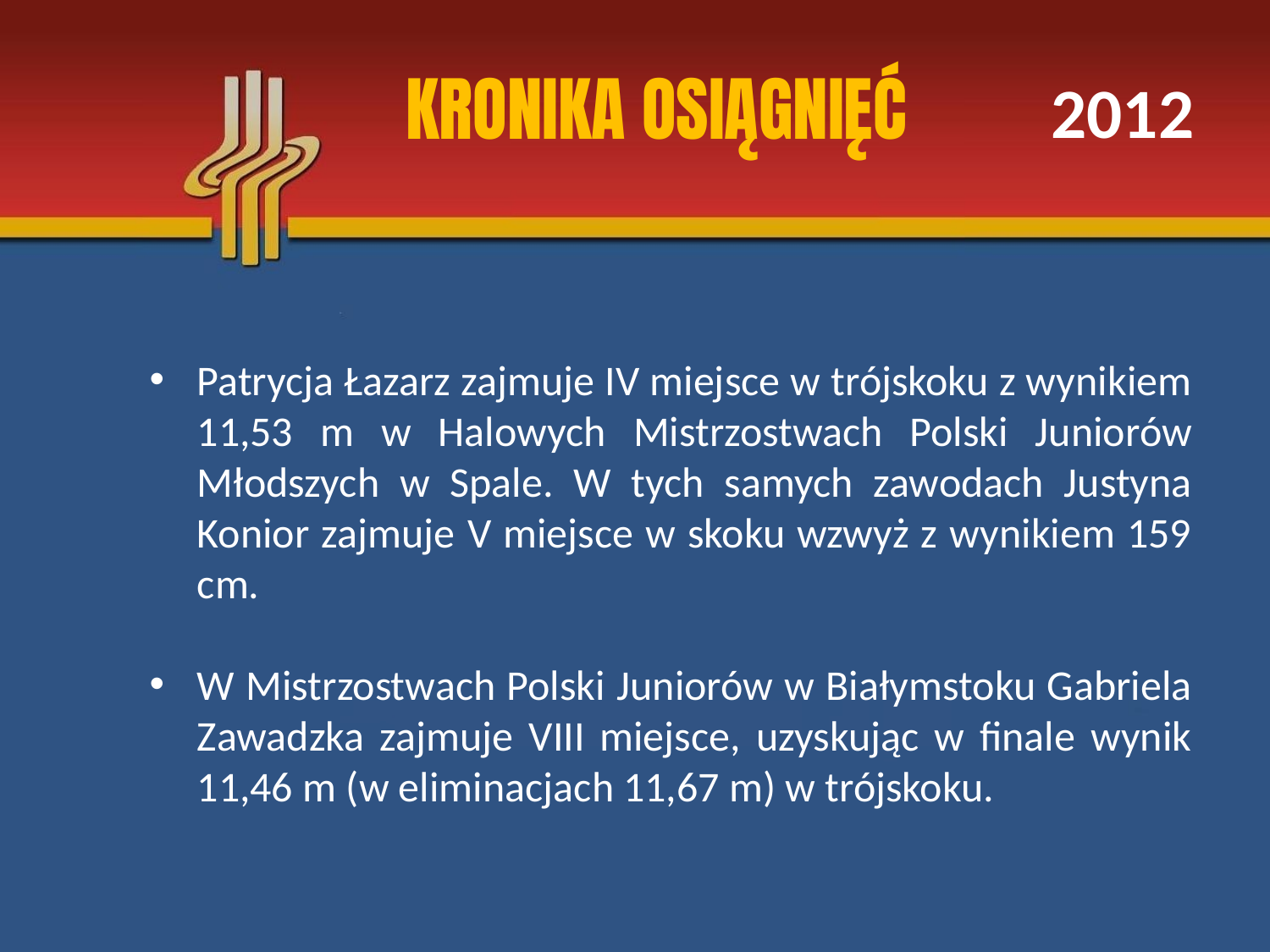

# KRONIKA OSIĄGNIĘĆ
2012

Patrycja Łazarz zajmuje IV miejsce w trójskoku z wynikiem 11,53 m w Halowych Mistrzostwach Polski Juniorów Młodszych w Spale. W tych samych zawodach Justyna Konior zajmuje V miejsce w skoku wzwyż z wynikiem 159 cm.

W Mistrzostwach Polski Juniorów w Białymstoku Gabriela Zawadzka zajmuje VIII miejsce, uzyskując w finale wynik 11,46 m (w eliminacjach 11,67 m) w trójskoku.